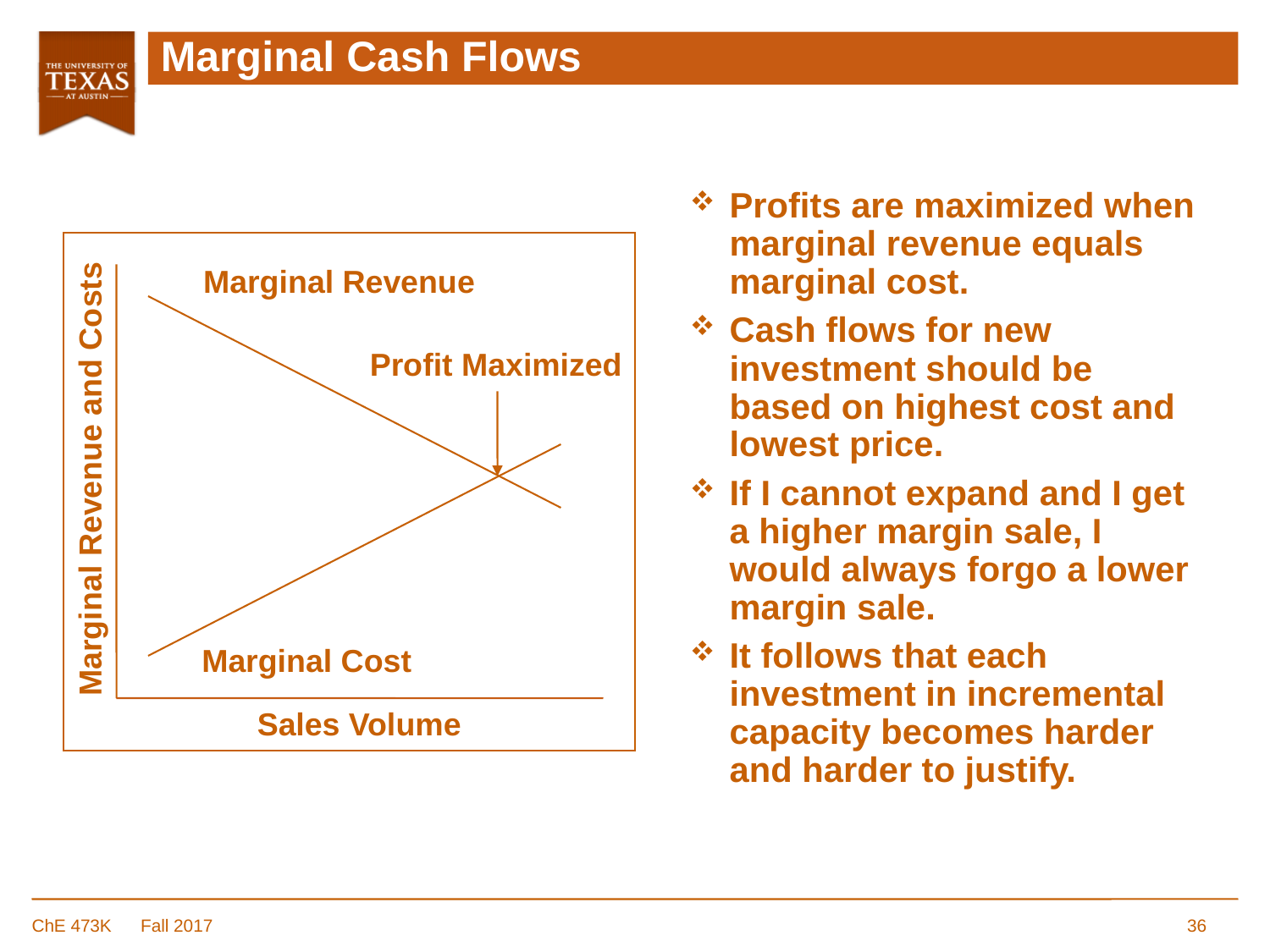

# Marginal Cash Flows
Profits are maximized when marginal revenue equals marginal cost.
Cash flows for new investment should be based on highest cost and lowest price.
If I cannot expand and I get a higher margin sale, I would always forgo a lower margin sale.
It follows that each investment in incremental capacity becomes harder and harder to justify.

Marginal Revenue

Profit Maximized

Marginal Revenue and Costs
Marginal Cost

Sales Volume